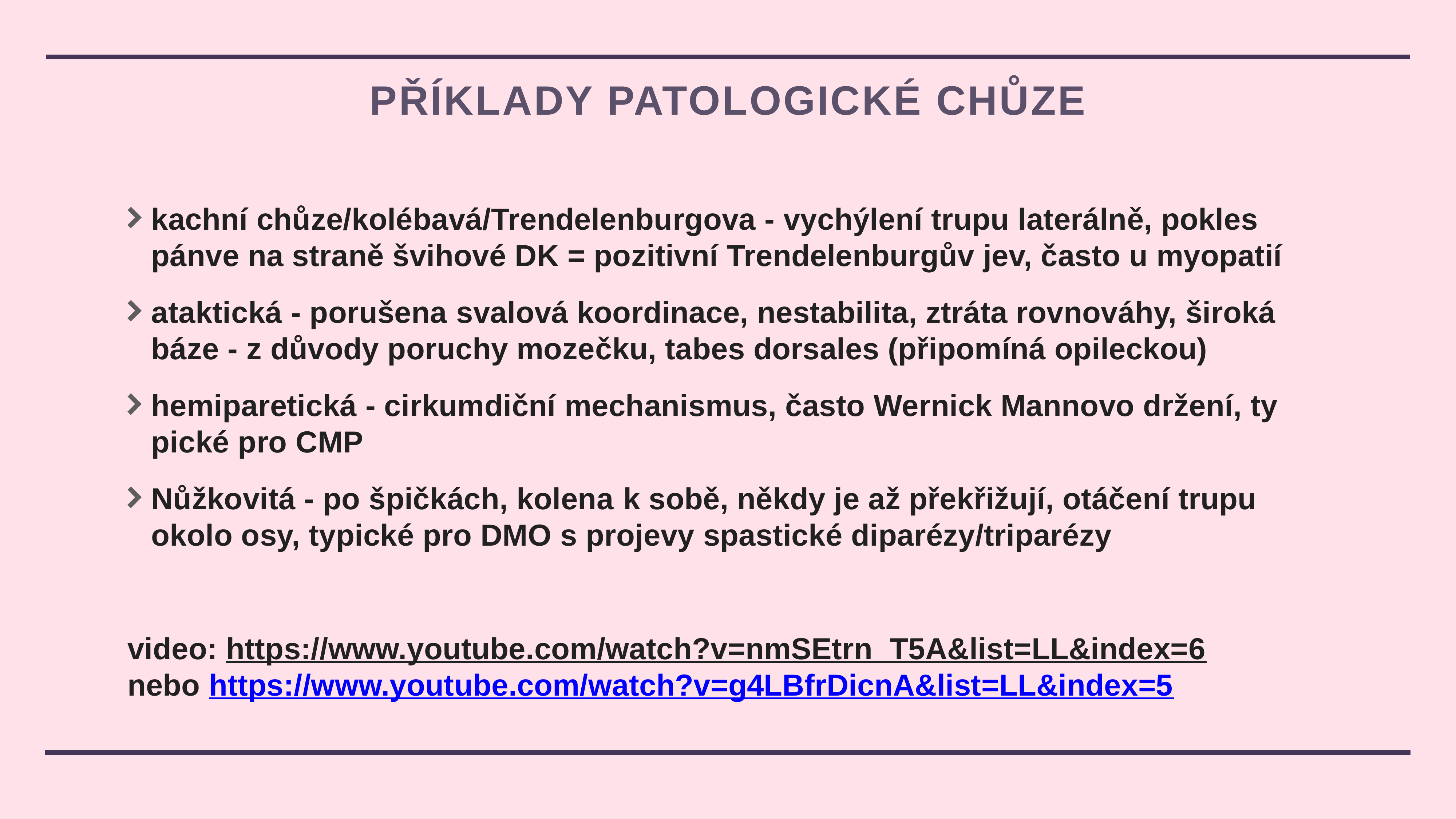

# příklady patologické chůze

kachní chůze/kolébavá/Trendelenburgova - vychýlení trupu laterálně, pokles pánve na straně švihové DK = pozitivní Trendelenburgův jev, často u myopatií
ataktická - porušena svalová koordinace, nestabilita, ztráta rovnováhy, široká báze - z důvody poruchy mozečku, tabes dorsales (připomíná opileckou)
hemiparetická - cirkumdiční mechanismus, často Wernick Mannovo držení, typické pro CMP
Nůžkovitá - po špičkách, kolena k sobě, někdy je až překřižují, otáčení trupu okolo osy, typické pro DMO s projevy spastické diparézy/triparézy

video: https://www.youtube.com/watch?v=nmSEtrn_T5A&list=LL&index=6 
nebo https://www.youtube.com/watch?v=g4LBfrDicnA&list=LL&index=5